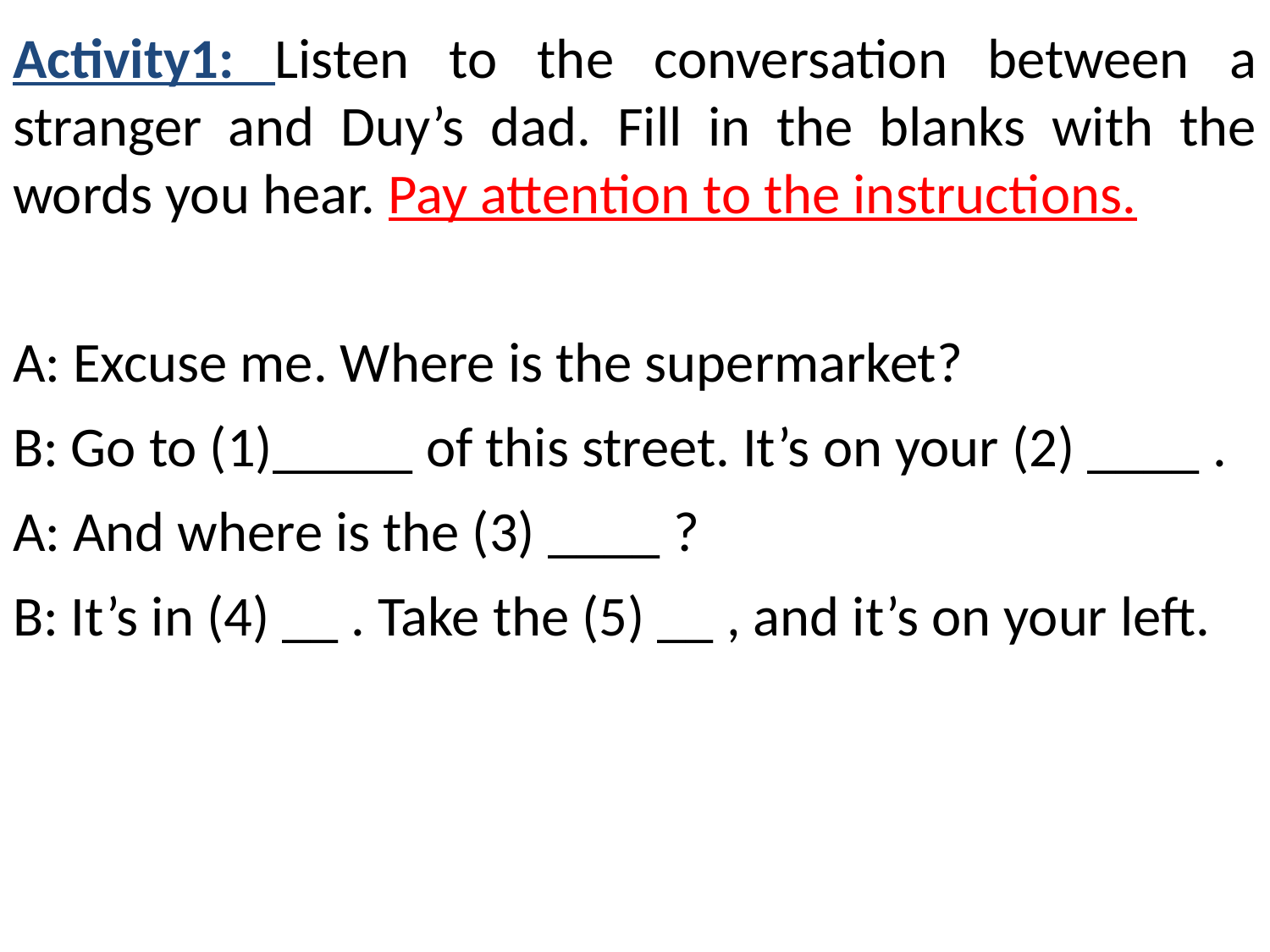

# Activity1: Listen to the conversation between a stranger and Duy’s dad. Fill in the blanks with the words you hear. Pay attention to the instructions.
A: Excuse me. Where is the supermarket?

B: Go to (1)_____ of this street. It’s on your (2) ____ .

A: And where is the (3) ____ ?

B: It’s in (4) __ . Take the (5) __ , and it’s on your left.